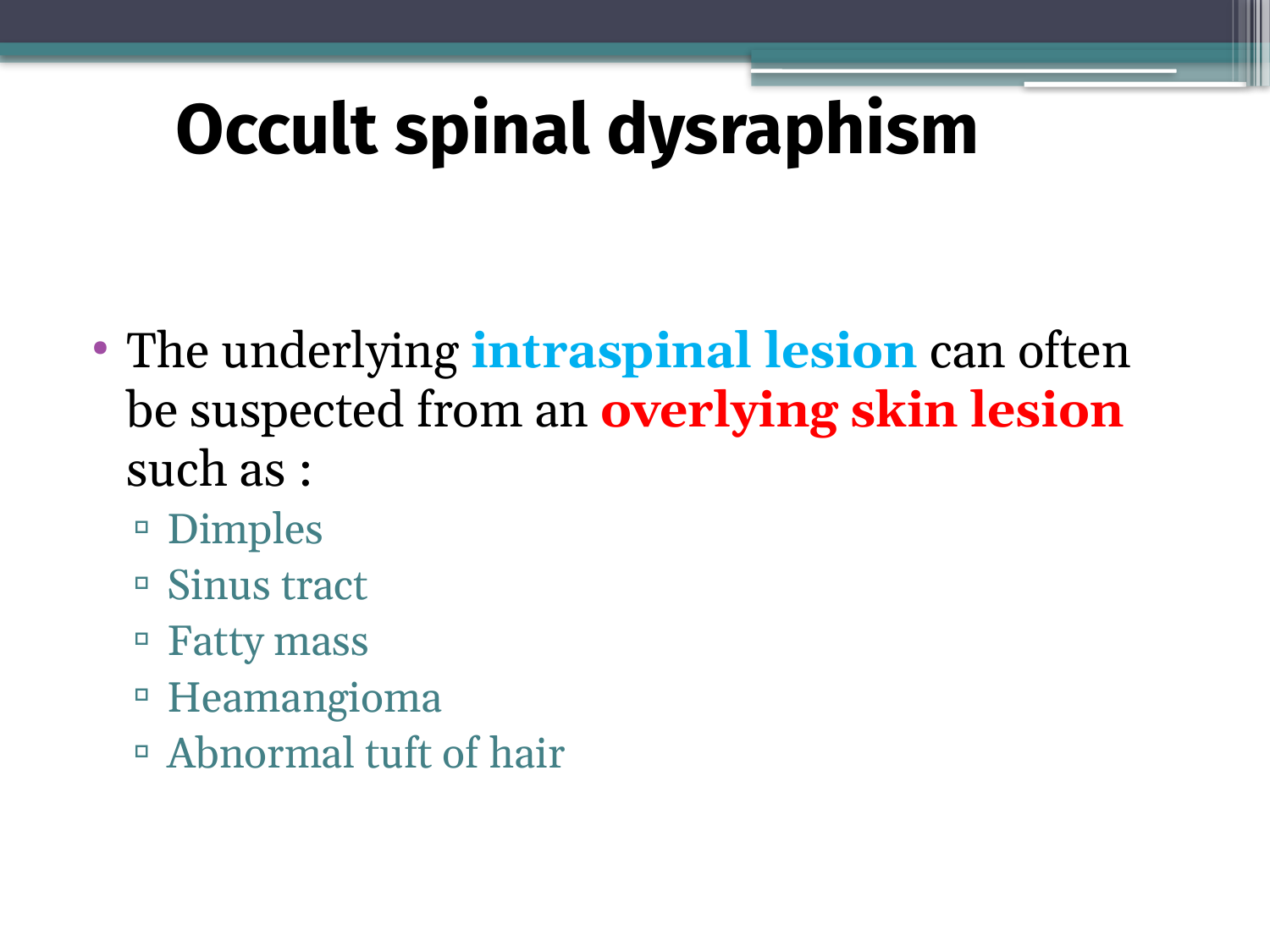

# Occult spinal dysraphism
The underlying intraspinal lesion can often be suspected from an overlying skin lesion such as :
Dimples
Sinus tract
Fatty mass
Heamangioma
Abnormal tuft of hair